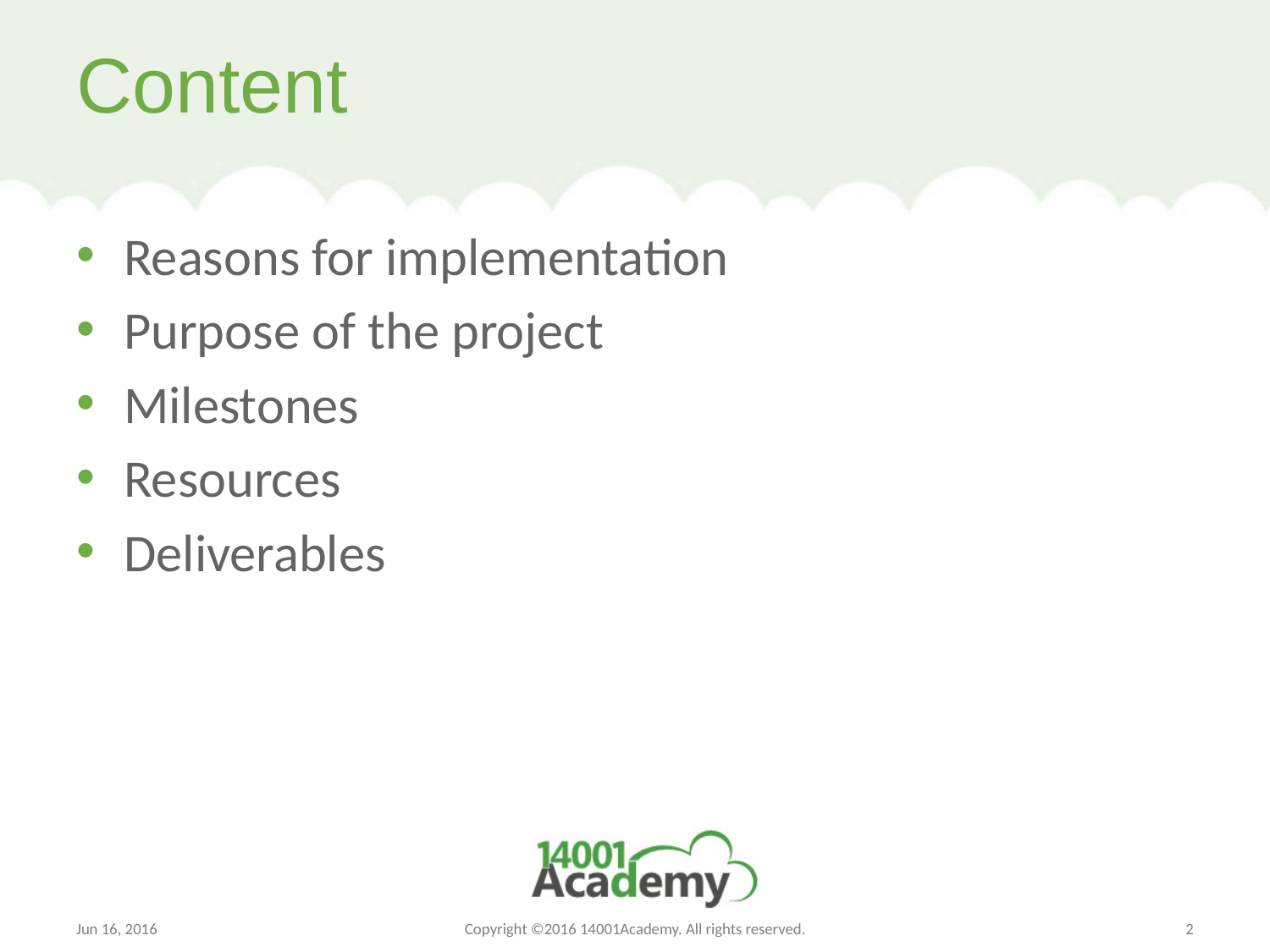

# Content
Reasons for implementation
Purpose of the project
Milestones
Resources
Deliverables
Jun 16, 2016
Copyright ©2016 14001Academy. All rights reserved.
2